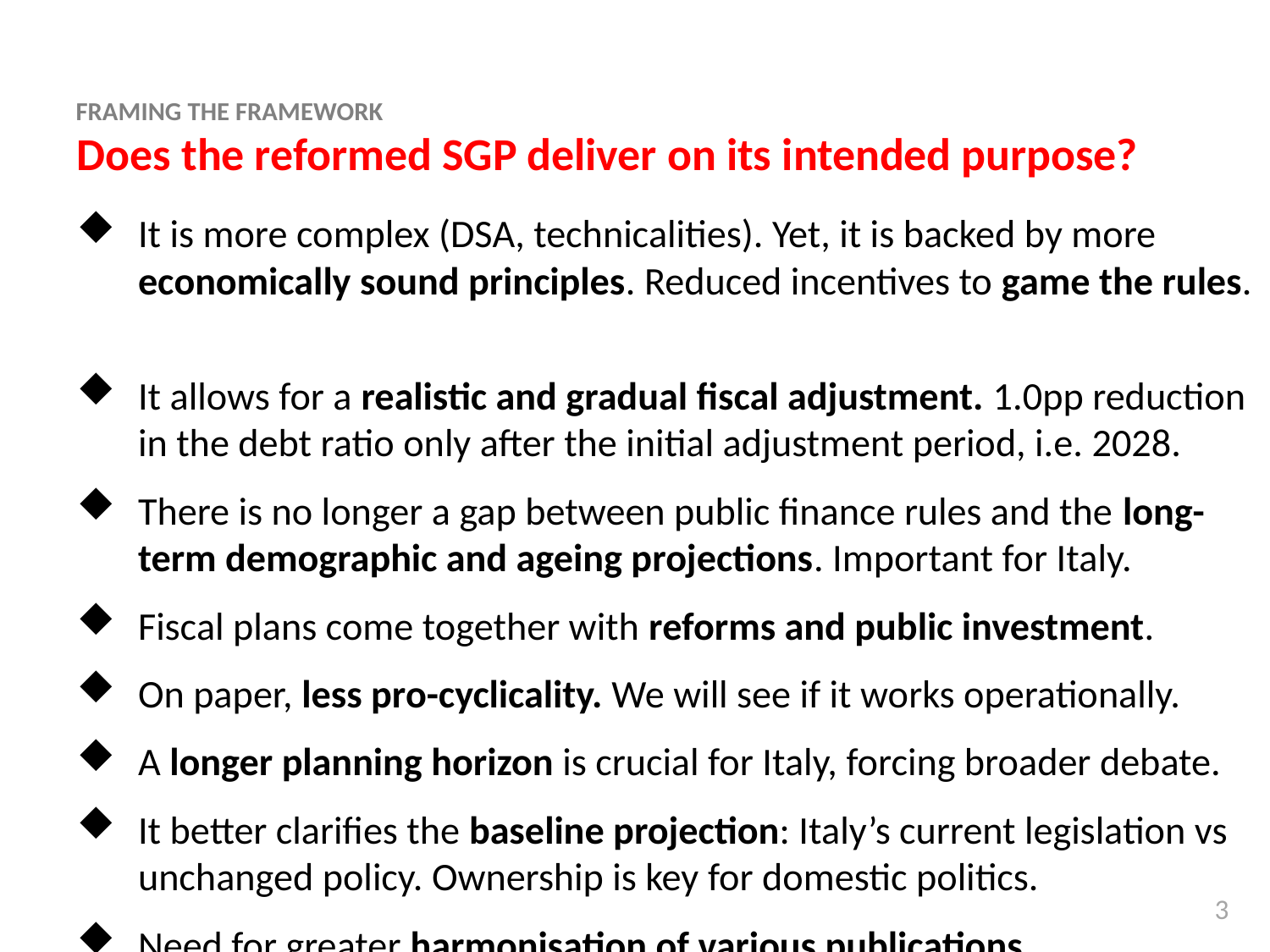

FRAMING THE FRAMEWORK
# Does the reformed SGP deliver on its intended purpose?
It is more complex (DSA, technicalities). Yet, it is backed by more economically sound principles. Reduced incentives to game the rules.
It allows for a realistic and gradual fiscal adjustment. 1.0pp reduction in the debt ratio only after the initial adjustment period, i.e. 2028.
There is no longer a gap between public finance rules and the long-term demographic and ageing projections. Important for Italy.
Fiscal plans come together with reforms and public investment.
On paper, less pro-cyclicality. We will see if it works operationally.
A longer planning horizon is crucial for Italy, forcing broader debate.
It better clarifies the baseline projection: Italy’s current legislation vs unchanged policy. Ownership is key for domestic politics.
Need for greater harmonisation of various publications.
3